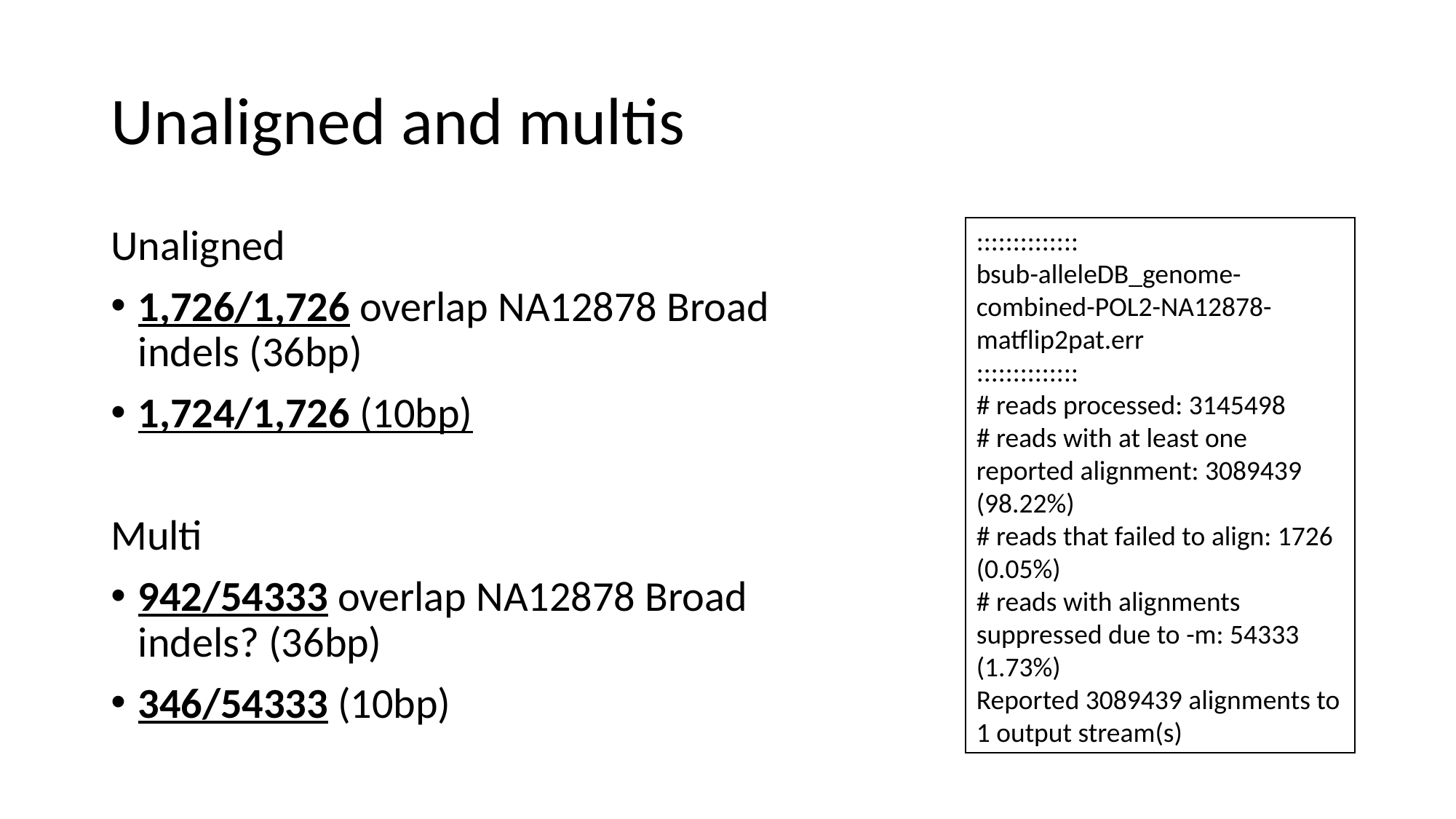

# Unaligned and multis
Unaligned
1,726/1,726 overlap NA12878 Broad indels (36bp)
1,724/1,726 (10bp)

Multi
942/54333 overlap NA12878 Broad indels? (36bp)
346/54333 (10bp)

::::::::::::::
bsub-alleleDB_genome-combined-POL2-NA12878-matflip2pat.err
::::::::::::::
# reads processed: 3145498
# reads with at least one reported alignment: 3089439 (98.22%)
# reads that failed to align: 1726 (0.05%)
# reads with alignments suppressed due to -m: 54333 (1.73%)
Reported 3089439 alignments to 1 output stream(s)